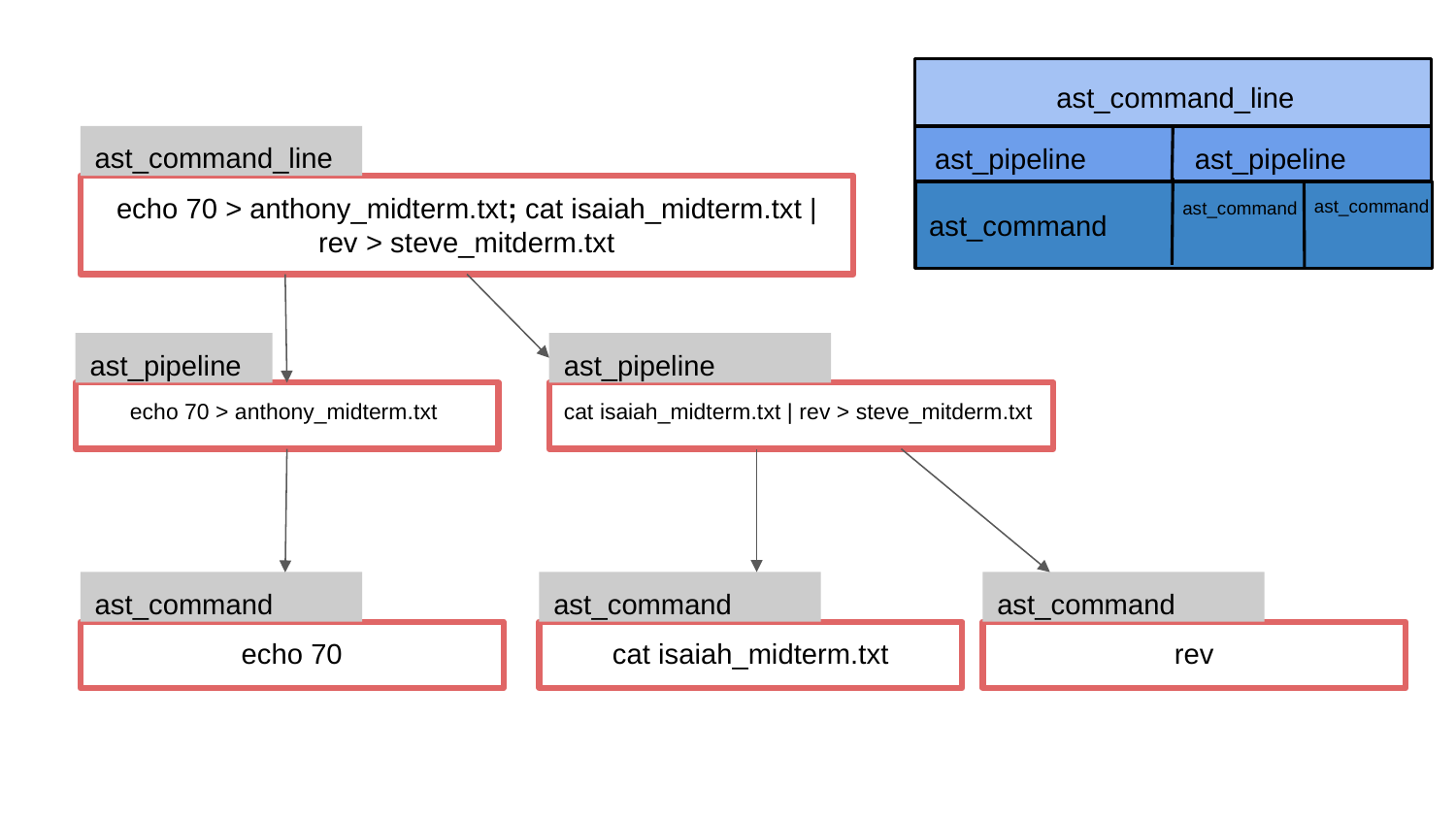

ast_command_line
ast_command_line

ast_pipeline
ast_pipeline
echo 70 > anthony_midterm.txt; cat isaiah_midterm.txt | rev > steve_mitderm.txt
ast_command

ast_command
ast_command
ast_pipeline
ast_pipeline
echo 70 > anthony_midterm.txt
cat isaiah_midterm.txt | rev > steve_mitderm.txt
ast_command
ast_command
ast_command
echo 70
cat isaiah_midterm.txt
rev